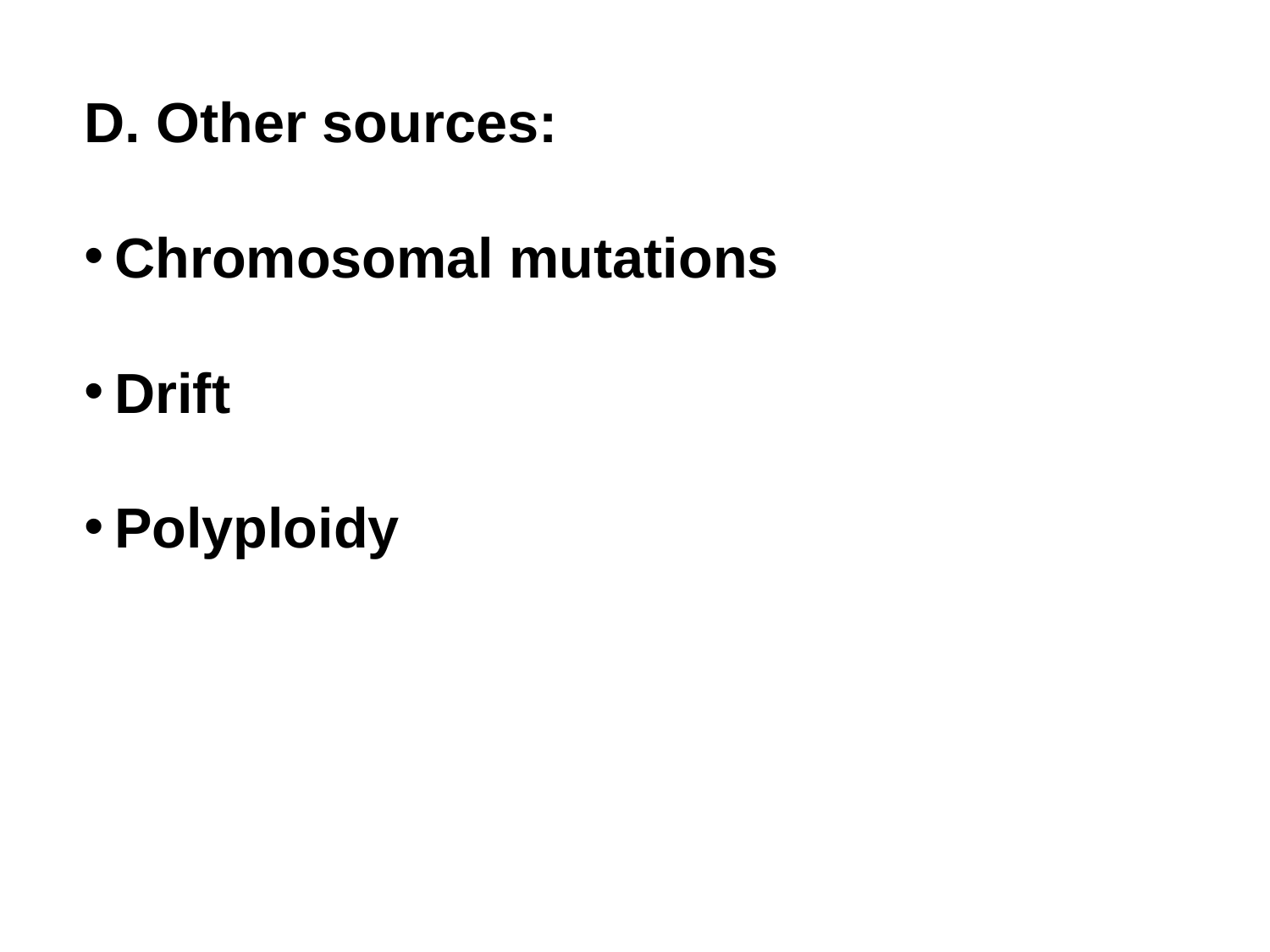

D. Other sources:

Chromosomal mutations

Drift

Polyploidy